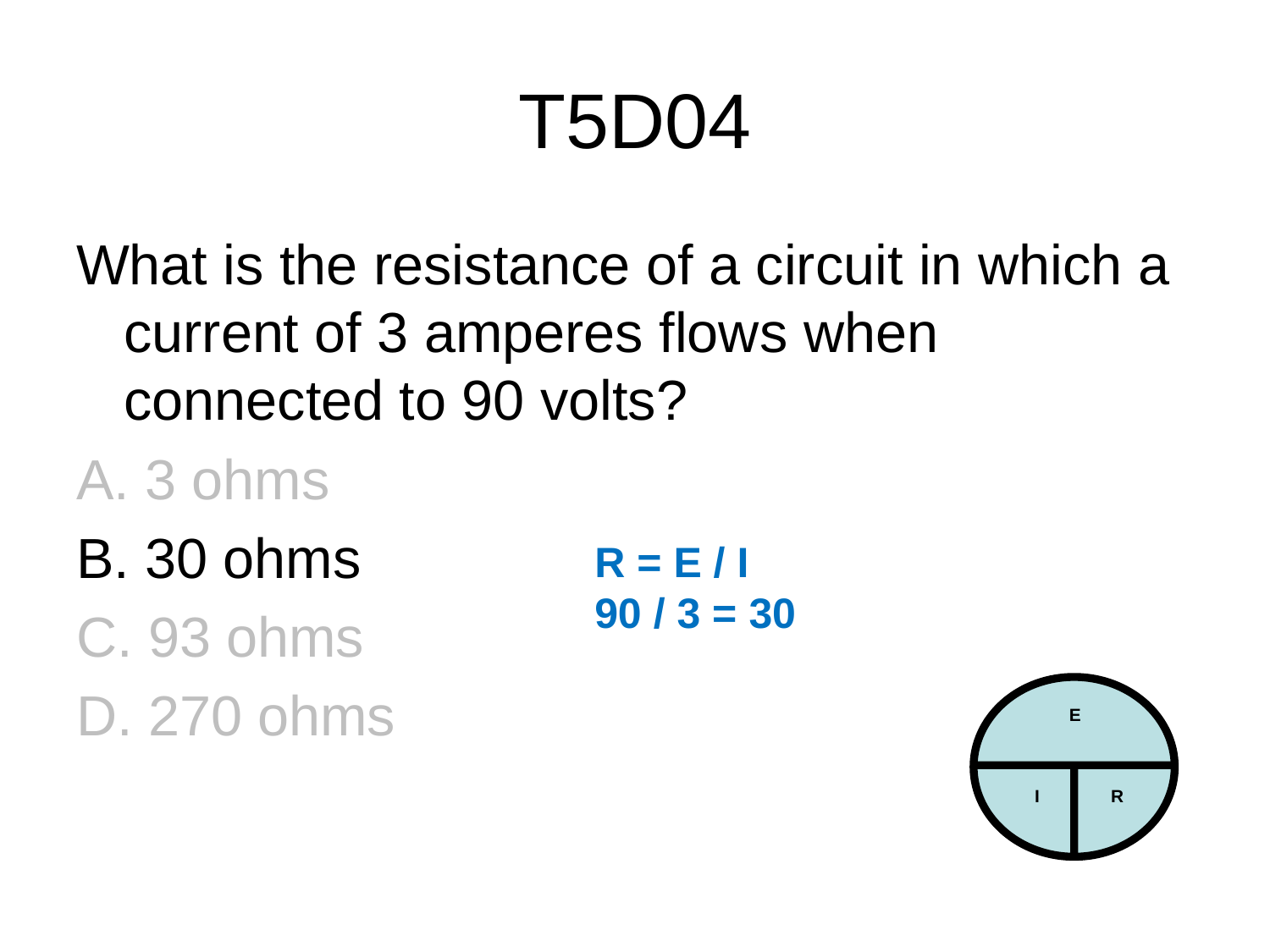

# T5D04
What is the resistance of a circuit in which a current of 3 amperes flows when connected to 90 volts?
A. 3 ohms
B. 30 ohms
C. 93 ohms
D. 270 ohms
R = E / I
90 / 3 = 30

E

I
R